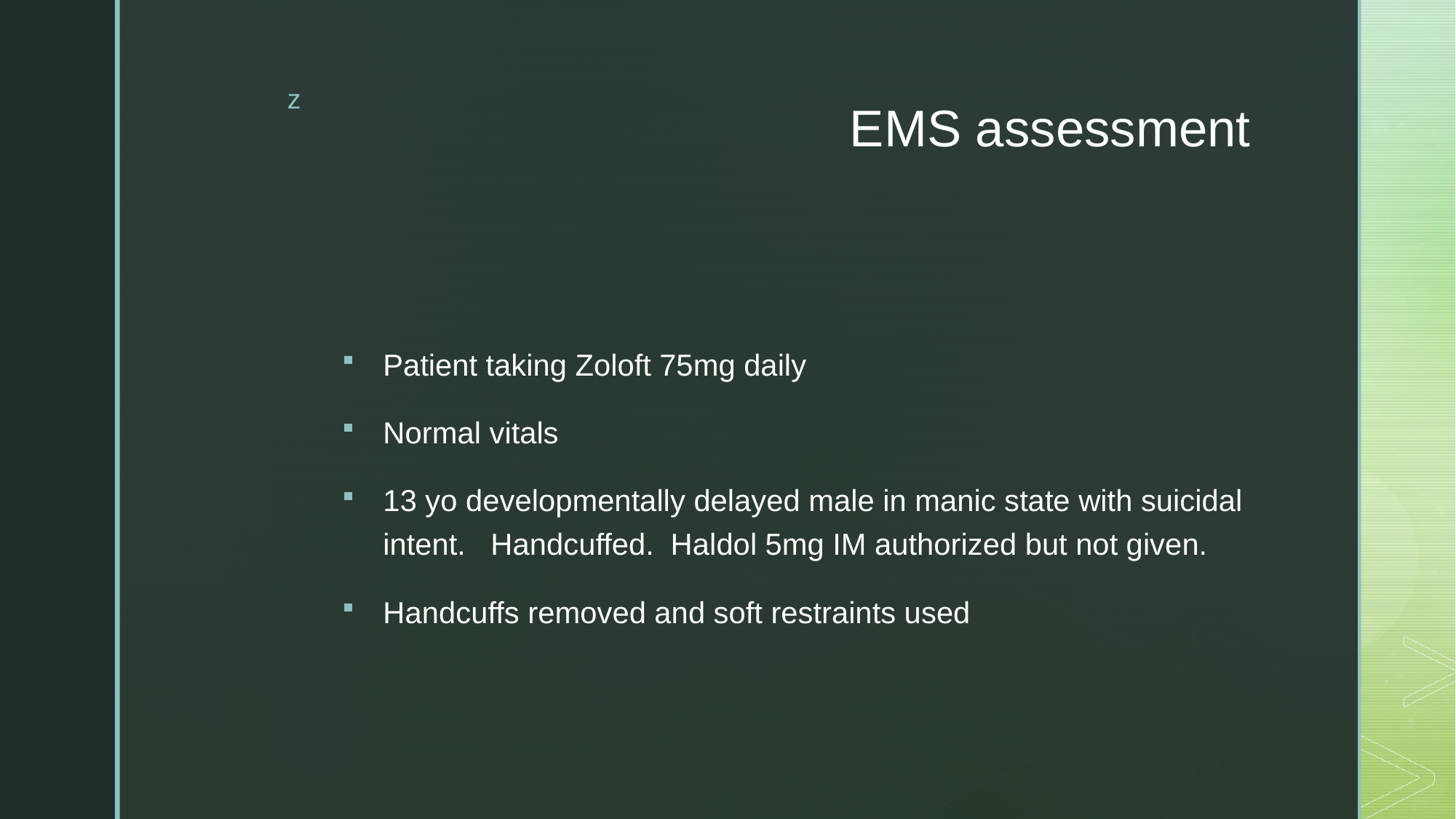

# EMS assessment
Patient taking Zoloft 75mg daily
Normal vitals
13 yo developmentally delayed male in manic state with suicidal intent.   Handcuffed.  Haldol 5mg IM authorized but not given.
Handcuffs removed and soft restraints used